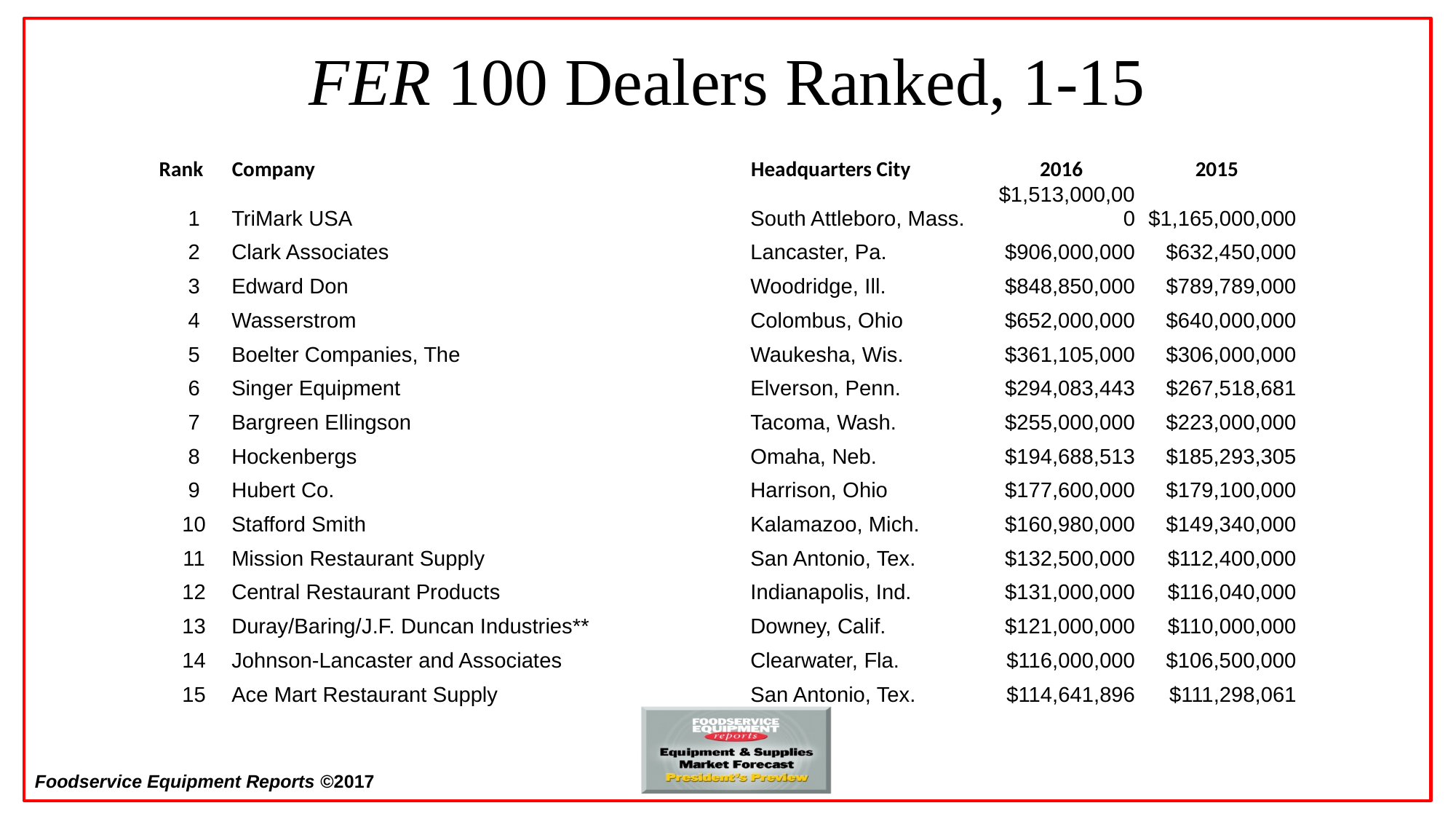

# FER 100 Dealers Ranked, 1-15
| Rank | Company | Headquarters City | 2016 | 2015 |
| --- | --- | --- | --- | --- |
| 1 | TriMark USA | South Attleboro, Mass. | $1,513,000,000 | $1,165,000,000 |
| 2 | Clark Associates | Lancaster, Pa. | $906,000,000 | $632,450,000 |
| 3 | Edward Don | Woodridge, Ill. | $848,850,000 | $789,789,000 |
| 4 | Wasserstrom | Colombus, Ohio | $652,000,000 | $640,000,000 |
| 5 | Boelter Companies, The | Waukesha, Wis. | $361,105,000 | $306,000,000 |
| 6 | Singer Equipment | Elverson, Penn. | $294,083,443 | $267,518,681 |
| 7 | Bargreen Ellingson | Tacoma, Wash. | $255,000,000 | $223,000,000 |
| 8 | Hockenbergs | Omaha, Neb. | $194,688,513 | $185,293,305 |
| 9 | Hubert Co. | Harrison, Ohio | $177,600,000 | $179,100,000 |
| 10 | Stafford Smith | Kalamazoo, Mich. | $160,980,000 | $149,340,000 |
| 11 | Mission Restaurant Supply | San Antonio, Tex. | $132,500,000 | $112,400,000 |
| 12 | Central Restaurant Products | Indianapolis, Ind. | $131,000,000 | $116,040,000 |
| 13 | Duray/Baring/J.F. Duncan Industries\*\* | Downey, Calif. | $121,000,000 | $110,000,000 |
| 14 | Johnson-Lancaster and Associates | Clearwater, Fla. | $116,000,000 | $106,500,000 |
| 15 | Ace Mart Restaurant Supply | San Antonio, Tex. | $114,641,896 | $111,298,061 |